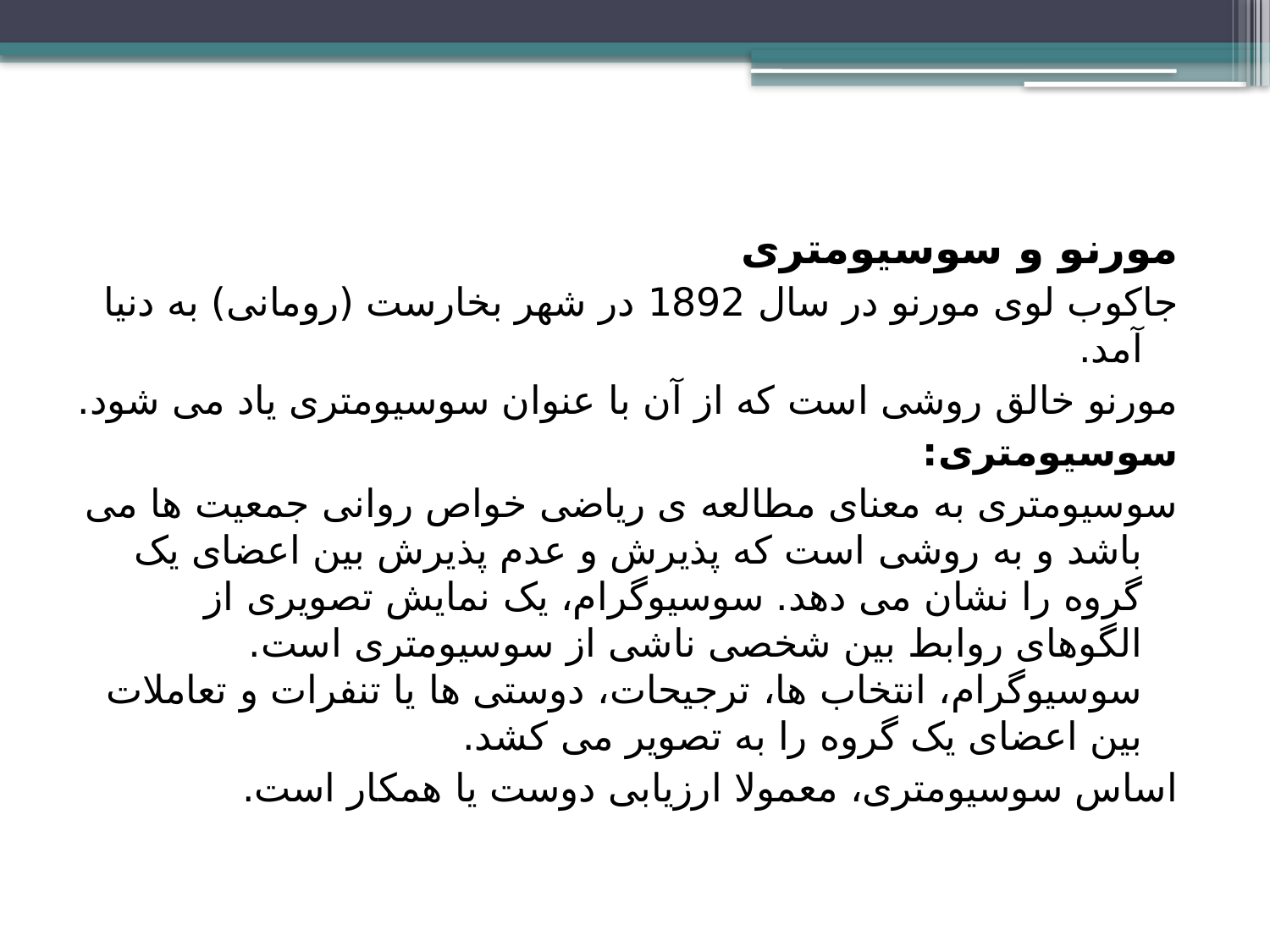

مورنو و سوسیومتری
جاکوب لوی مورنو در سال 1892 در شهر بخارست (رومانی) به دنیا آمد.
مورنو خالق روشی است که از آن با عنوان سوسیومتری یاد می شود.
سوسیومتری:
سوسیومتری به معنای مطالعه ی ریاضی خواص روانی جمعیت ها می باشد و به روشی است که پذیرش و عدم پذیرش بین اعضای یک گروه را نشان می دهد. سوسیوگرام، یک نمایش تصویری از الگوهای روابط بین شخصی ناشی از سوسیومتری است. سوسیوگرام، انتخاب ها، ترجیحات، دوستی ها یا تنفرات و تعاملات بین اعضای یک گروه را به تصویر می کشد.
اساس سوسیومتری، معمولا ارزیابی دوست یا همکار است.